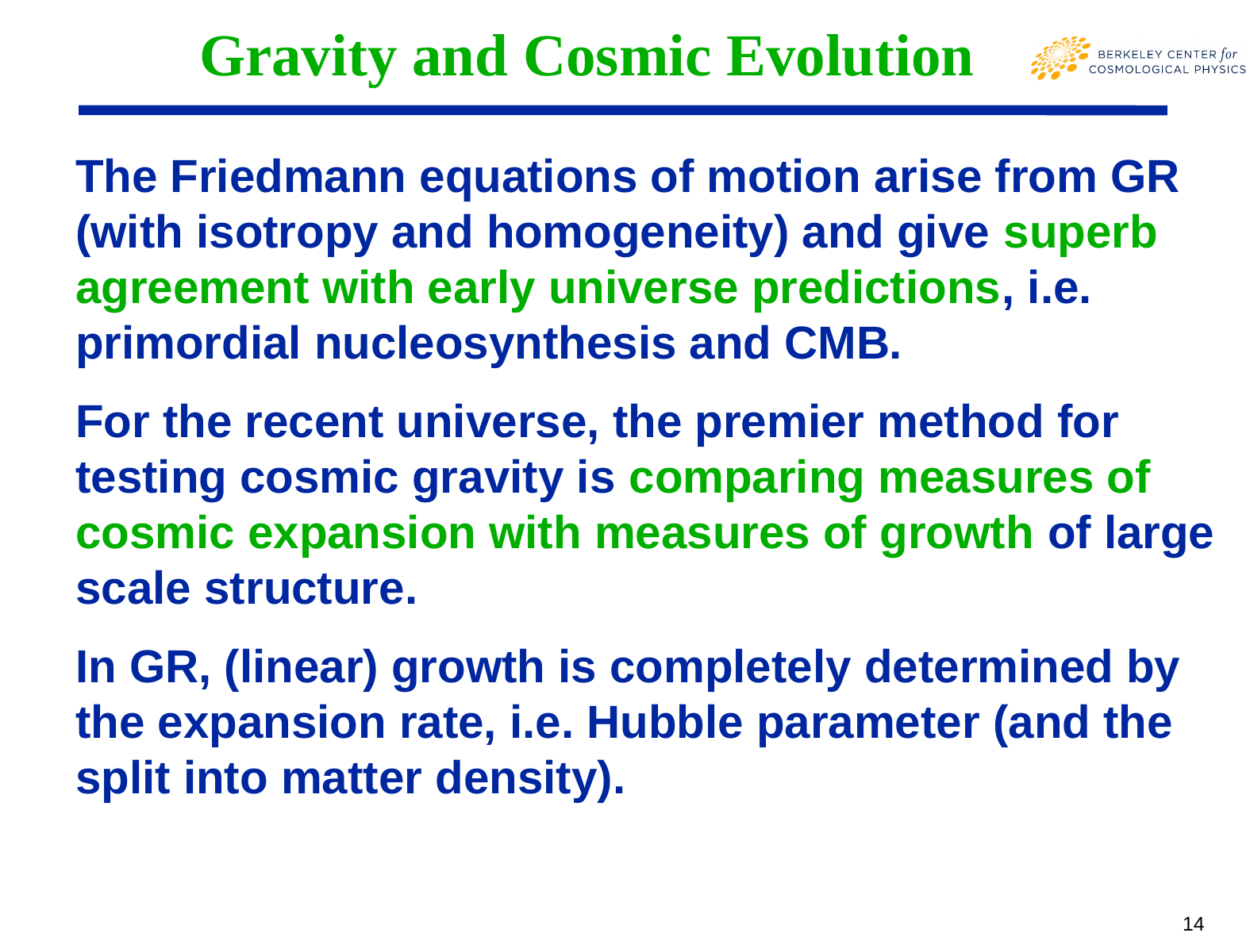

# Gravity and Cosmic Evolution
The Friedmann equations of motion arise from GR (with isotropy and homogeneity) and give superb agreement with early universe predictions, i.e. primordial nucleosynthesis and CMB.
For the recent universe, the premier method for testing cosmic gravity is comparing measures of cosmic expansion with measures of growth of large scale structure.
In GR, (linear) growth is completely determined by the expansion rate, i.e. Hubble parameter (and the split into matter density).
14